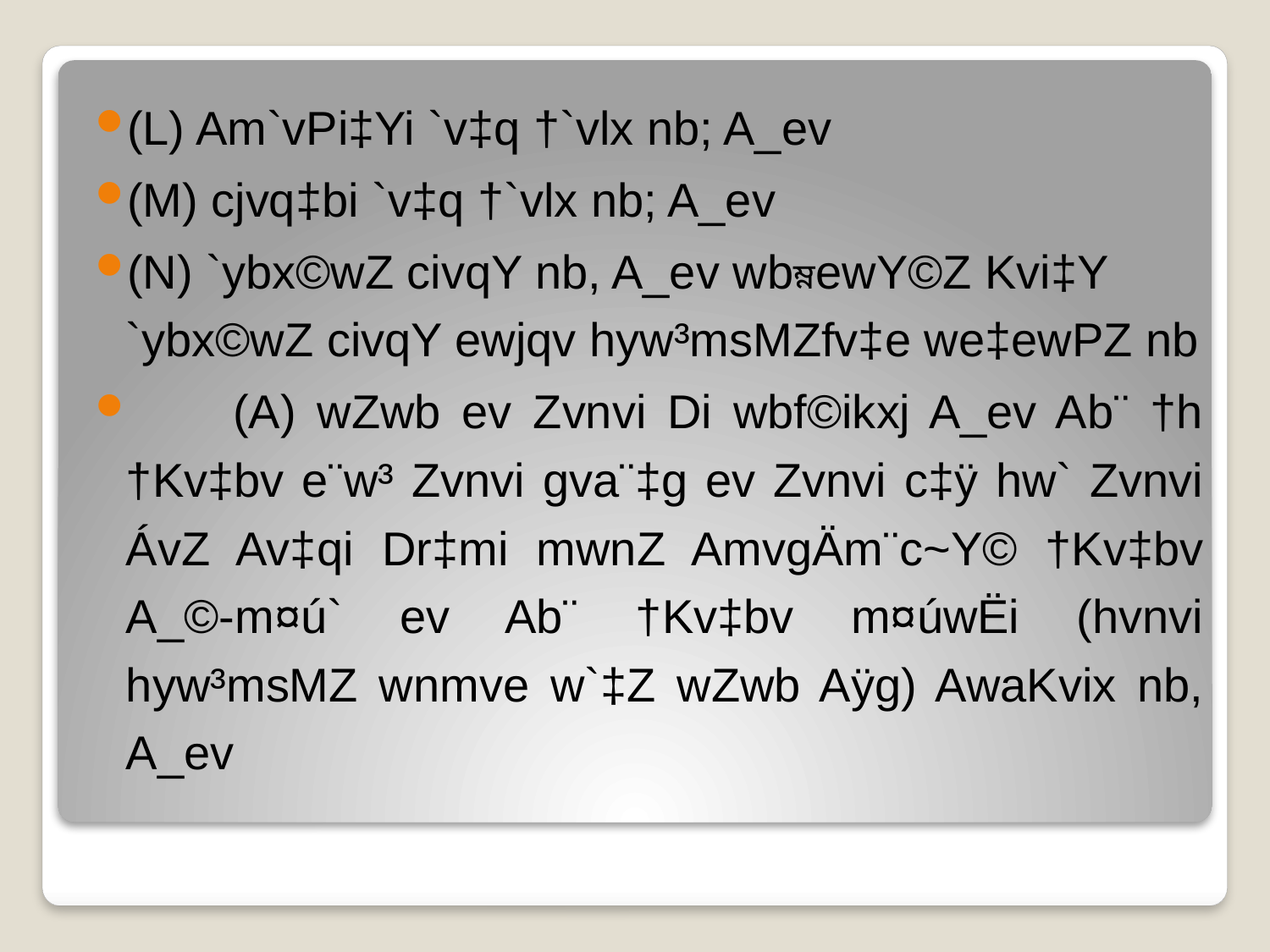

(L) Am`vPi‡Yi `v‡q †`vlx nb; A_ev
(M) cjvq‡bi `v‡q †`vlx nb; A_ev
(N) `ybx©wZ civqY nb, A_ev wbম্নewY©Z Kvi‡Y `ybx©wZ civqY ewjqv hyw³msMZfv‡e we‡ewPZ nb
	(A) wZwb ev Zvnvi Di wbf©ikxj A_ev Ab¨ †h †Kv‡bv e¨w³ Zvnvi gva¨‡g ev Zvnvi c‡ÿ hw` Zvnvi ÁvZ Av‡qi Dr‡mi mwnZ AmvgÄm¨c~Y© †Kv‡bv A_©-m¤ú` ev Ab¨ †Kv‡bv m¤úwËi (hvnvi hyw³msMZ wnmve w`‡Z wZwb Aÿg) AwaKvix nb, A_ev